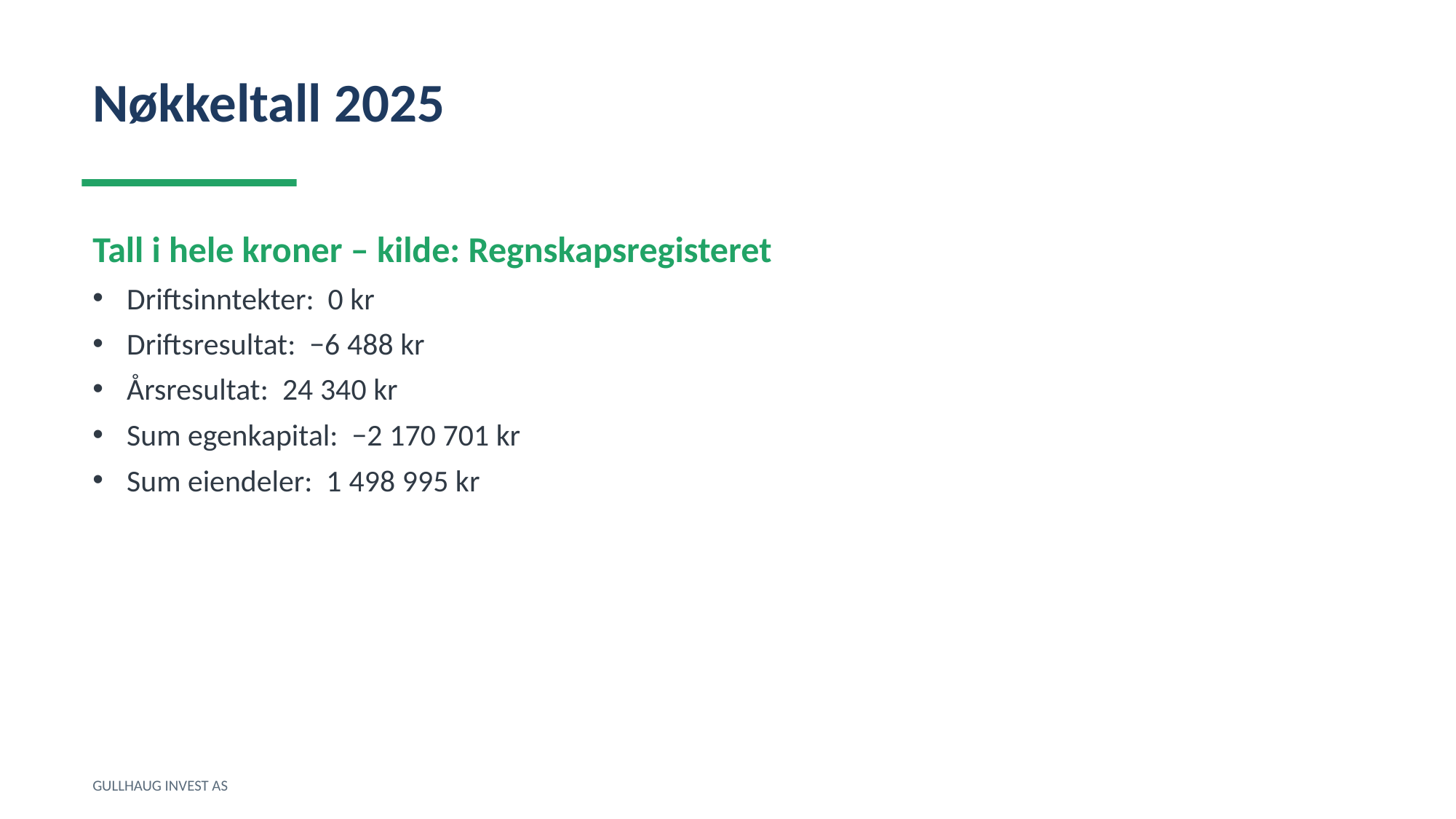

Nøkkeltall 2025

Tall i hele kroner – kilde: Regnskapsregisteret
Driftsinntekter:  0 kr
Driftsresultat:  −6 488 kr
Årsresultat:  24 340 kr
Sum egenkapital:  −2 170 701 kr
Sum eiendeler:  1 498 995 kr
GULLHAUG INVEST AS